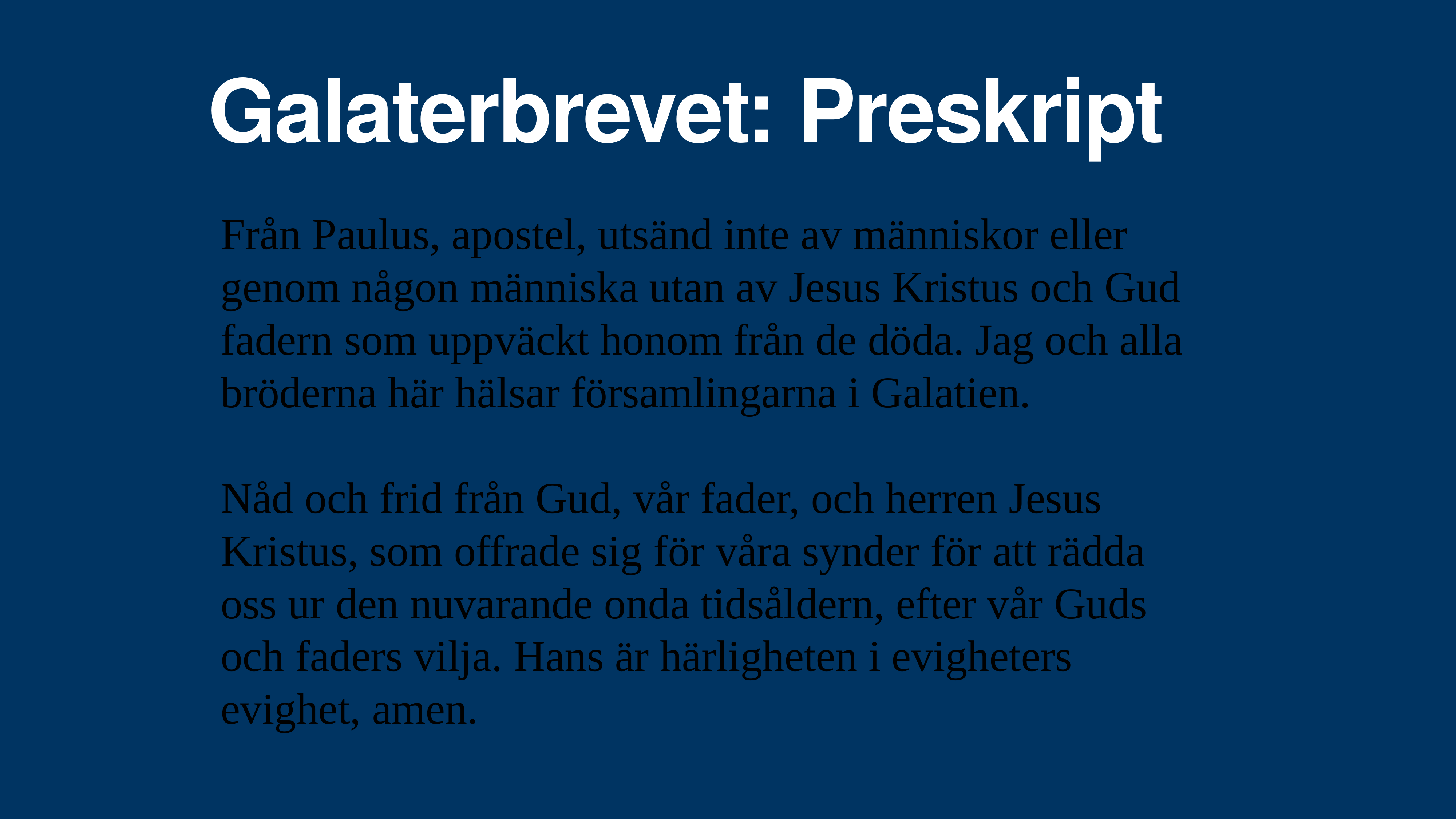

# Galaterbrevet: Preskript
Från Paulus, apostel, utsänd inte av människor eller genom någon människa utan av Jesus Kristus och Gud fadern som uppväckt honom från de döda. Jag och alla bröderna här hälsar församlingarna i Galatien.
Nåd och frid från Gud, vår fader, och herren Jesus Kristus, som offrade sig för våra synder för att rädda oss ur den nuvarande onda tidsåldern, efter vår Guds och faders vilja. Hans är härligheten i evigheters evighet, amen.